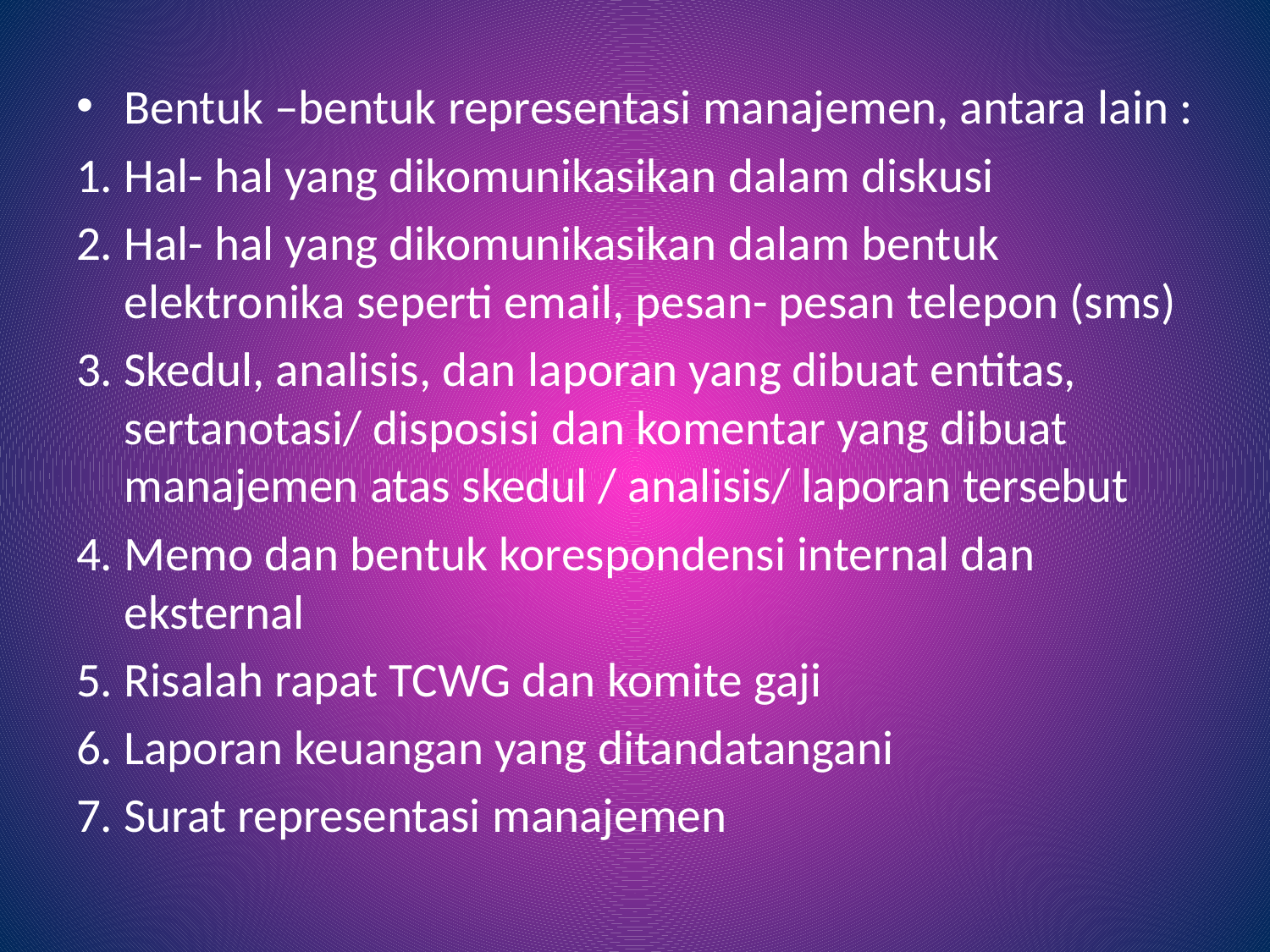

Bentuk –bentuk representasi manajemen, antara lain :
1. Hal- hal yang dikomunikasikan dalam diskusi
2. Hal- hal yang dikomunikasikan dalam bentuk elektronika seperti email, pesan- pesan telepon (sms)
3. Skedul, analisis, dan laporan yang dibuat entitas, sertanotasi/ disposisi dan komentar yang dibuat manajemen atas skedul / analisis/ laporan tersebut
4. Memo dan bentuk korespondensi internal dan eksternal
5. Risalah rapat TCWG dan komite gaji
6. Laporan keuangan yang ditandatangani
7. Surat representasi manajemen